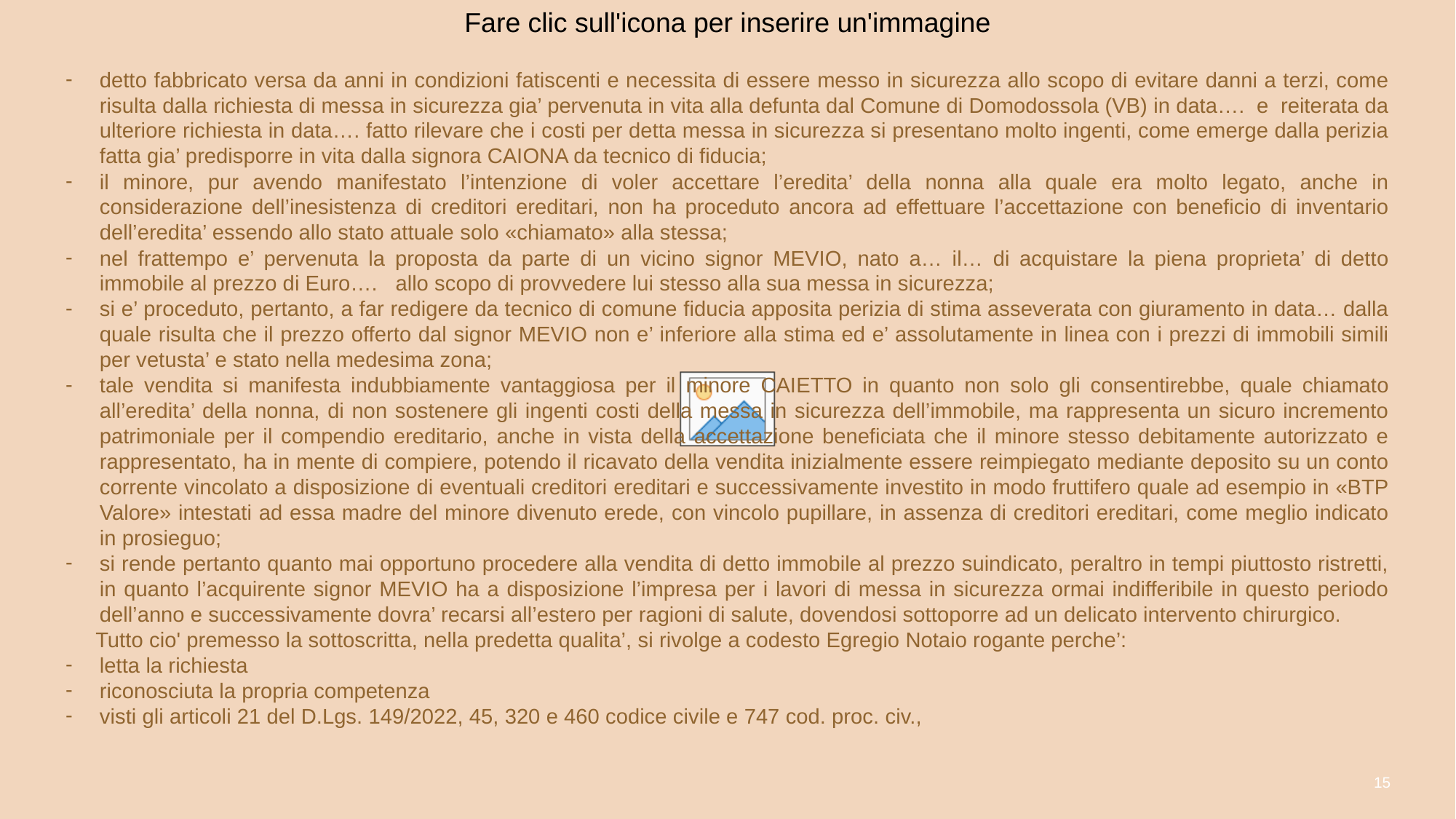

detto fabbricato versa da anni in condizioni fatiscenti e necessita di essere messo in sicurezza allo scopo di evitare danni a terzi, come risulta dalla richiesta di messa in sicurezza gia’ pervenuta in vita alla defunta dal Comune di Domodossola (VB) in data….  e  reiterata da ulteriore richiesta in data…. fatto rilevare che i costi per detta messa in sicurezza si presentano molto ingenti, come emerge dalla perizia fatta gia’ predisporre in vita dalla signora CAIONA da tecnico di fiducia;
il minore, pur avendo manifestato l’intenzione di voler accettare l’eredita’ della nonna alla quale era molto legato, anche in considerazione dell’inesistenza di creditori ereditari, non ha proceduto ancora ad effettuare l’accettazione con beneficio di inventario dell’eredita’ essendo allo stato attuale solo «chiamato» alla stessa;
nel frattempo e’ pervenuta la proposta da parte di un vicino signor MEVIO, nato a… il… di acquistare la piena proprieta’ di detto immobile al prezzo di Euro….   allo scopo di provvedere lui stesso alla sua messa in sicurezza;
si e’ proceduto, pertanto, a far redigere da tecnico di comune fiducia apposita perizia di stima asseverata con giuramento in data… dalla quale risulta che il prezzo offerto dal signor MEVIO non e’ inferiore alla stima ed e’ assolutamente in linea con i prezzi di immobili simili per vetusta’ e stato nella medesima zona;
tale vendita si manifesta indubbiamente vantaggiosa per il minore CAIETTO in quanto non solo gli consentirebbe, quale chiamato all’eredita’ della nonna, di non sostenere gli ingenti costi della messa in sicurezza dell’immobile, ma rappresenta un sicuro incremento patrimoniale per il compendio ereditario, anche in vista della accettazione beneficiata che il minore stesso debitamente autorizzato e rappresentato, ha in mente di compiere, potendo il ricavato della vendita inizialmente essere reimpiegato mediante deposito su un conto corrente vincolato a disposizione di eventuali creditori ereditari e successivamente investito in modo fruttifero quale ad esempio in «BTP Valore» intestati ad essa madre del minore divenuto erede, con vincolo pupillare, in assenza di creditori ereditari, come meglio indicato in prosieguo;
si rende pertanto quanto mai opportuno procedere alla vendita di detto immobile al prezzo suindicato, peraltro in tempi piuttosto ristretti, in quanto l’acquirente signor MEVIO ha a disposizione l’impresa per i lavori di messa in sicurezza ormai indifferibile in questo periodo dell’anno e successivamente dovra’ recarsi all’estero per ragioni di salute, dovendosi sottoporre ad un delicato intervento chirurgico.
     Tutto cio' premesso la sottoscritta, nella predetta qualita’, si rivolge a codesto Egregio Notaio rogante perche’:
letta la richiesta
riconosciuta la propria competenza
visti gli articoli 21 del D.Lgs. 149/2022, 45, 320 e 460 codice civile e 747 cod. proc. civ.,

15